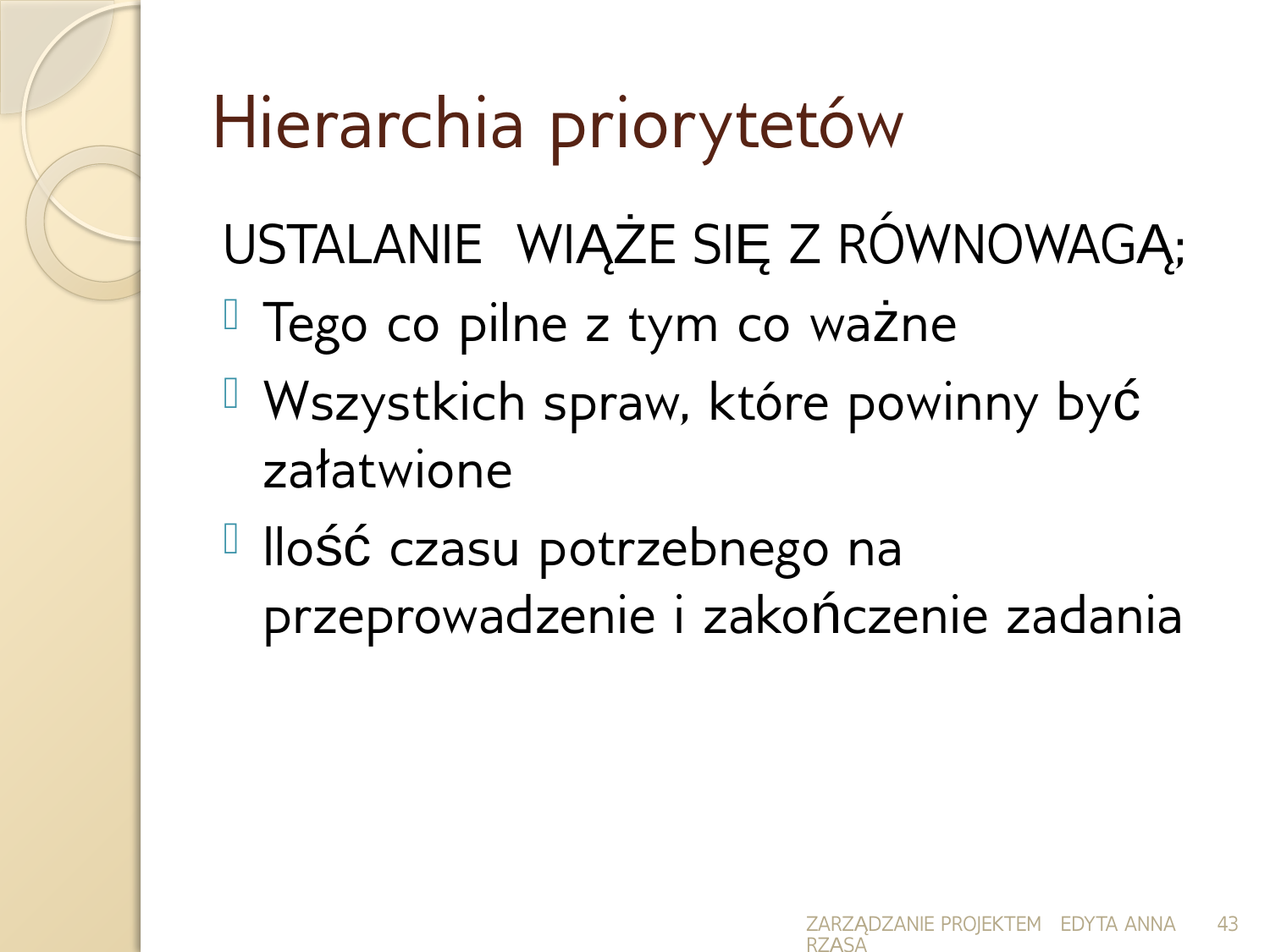

# Hierarchia priorytetów
USTALANIE  WIĄŻE SIĘ Z RÓWNOWAGĄ;
Tego co pilne z tym co ważne
Wszystkich spraw, które powinny być załatwione
Ilość czasu potrzebnego na przeprowadzenie i zakończenie zadania
ZARZĄDZANIE PROJEKTEM   EDYTA ANNA RZĄSA
43